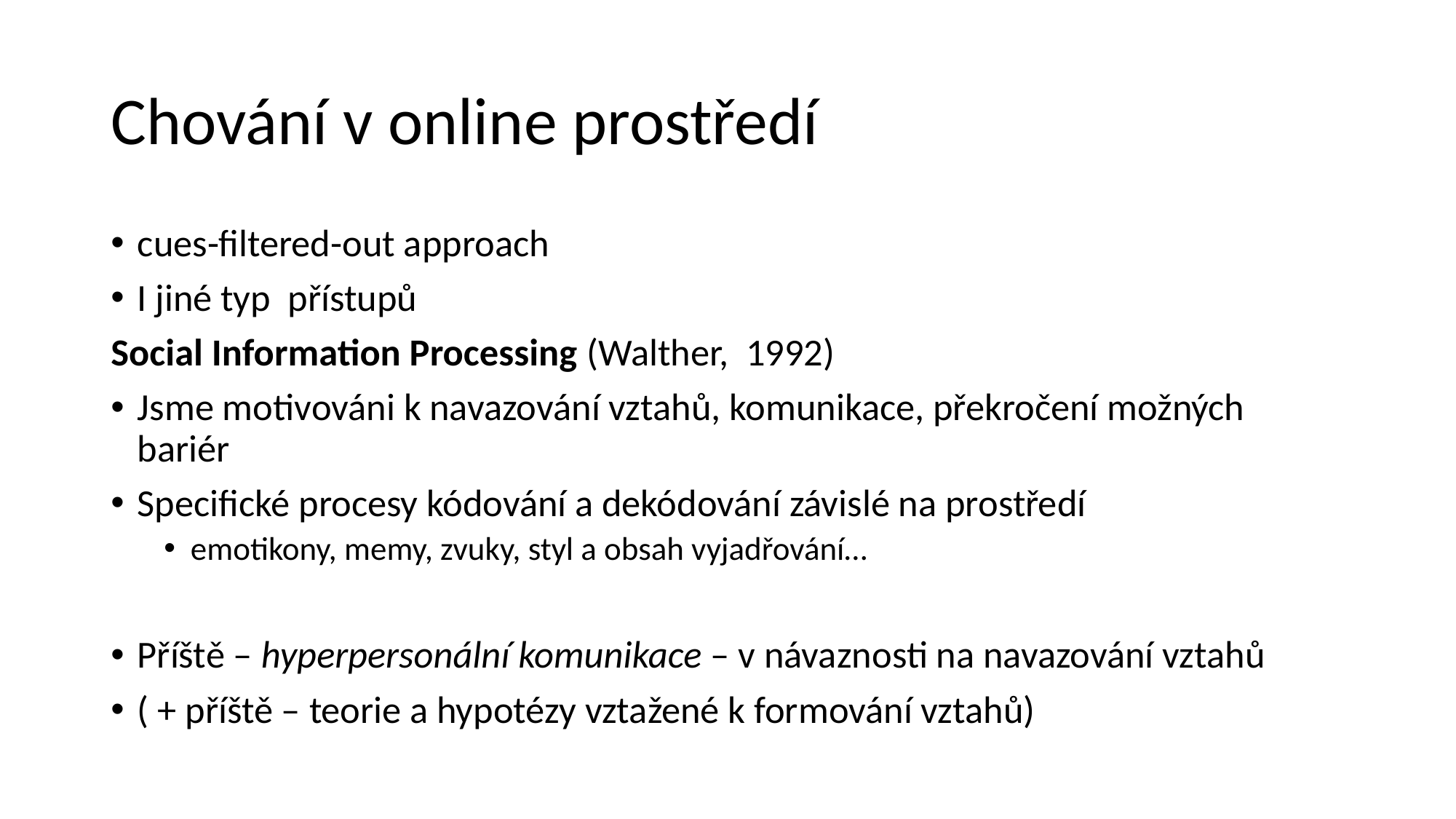

# Chování v online prostředí
cues-filtered-out approach
I jiné typ  přístupů
Social Information Processing (Walther,  1992)
Jsme motivováni k navazování vztahů, komunikace, překročení možných bariér
Specifické procesy kódování a dekódování závislé na prostředí
emotikony, memy, zvuky, styl a obsah vyjadřování…

Příště – hyperpersonální komunikace – v návaznosti na navazování vztahů
( + příště – teorie a hypotézy vztažené k formování vztahů)